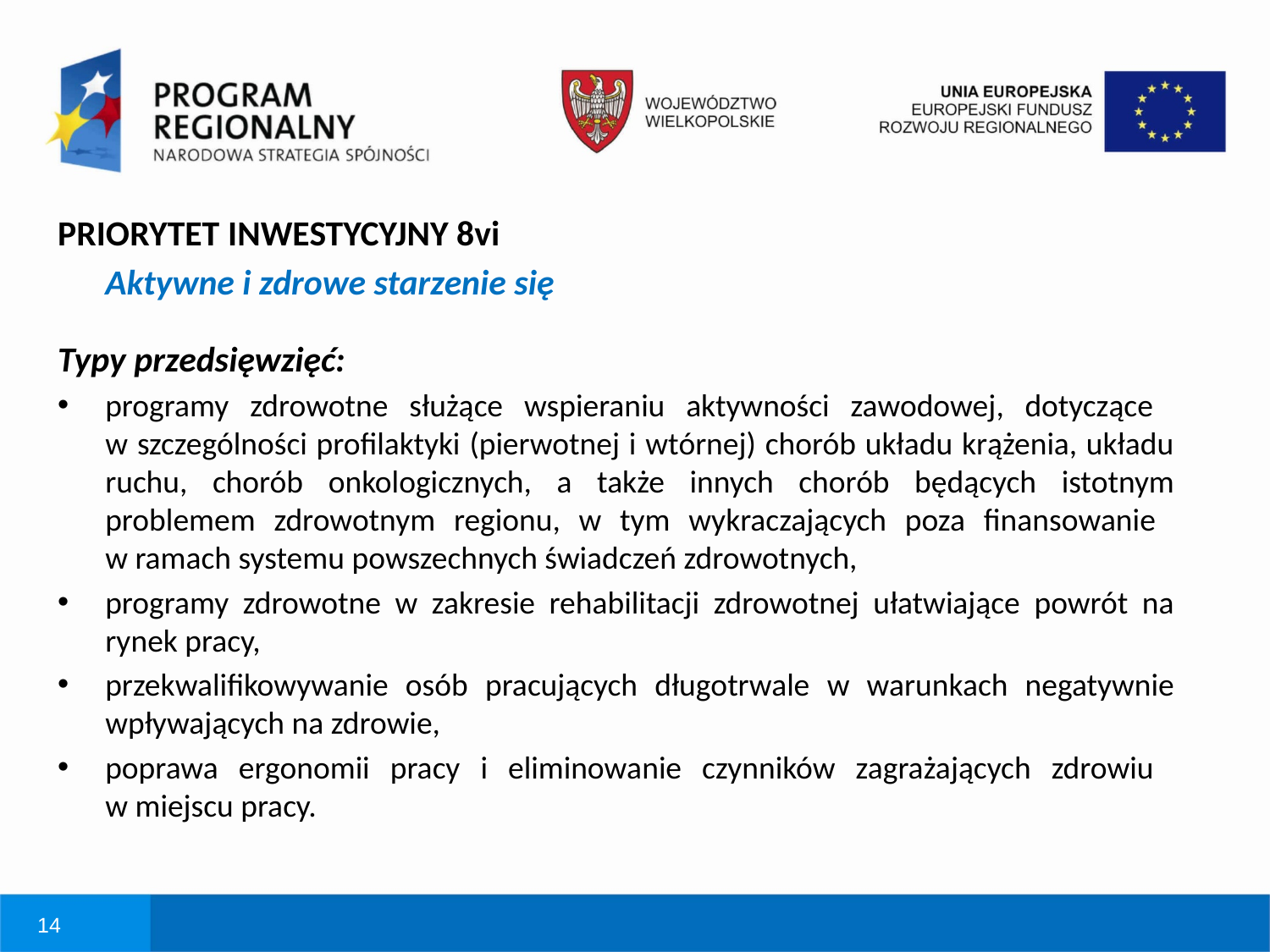

# PRIORYTET INWESTYCYJNY 8vi
	Aktywne i zdrowe starzenie się

Typy przedsięwzięć:
programy zdrowotne służące wspieraniu aktywności zawodowej, dotyczące
w szczególności profilaktyki (pierwotnej i wtórnej) chorób układu krążenia, układu ruchu, chorób onkologicznych, a także innych chorób będących istotnym problemem zdrowotnym regionu, w tym wykraczających poza finansowanie
w ramach systemu powszechnych świadczeń zdrowotnych,
programy zdrowotne w zakresie rehabilitacji zdrowotnej ułatwiające powrót na rynek pracy,
przekwalifikowywanie osób pracujących długotrwale w warunkach negatywnie wpływających na zdrowie,
poprawa ergonomii pracy i eliminowanie czynników zagrażających zdrowiu
w miejscu pracy.